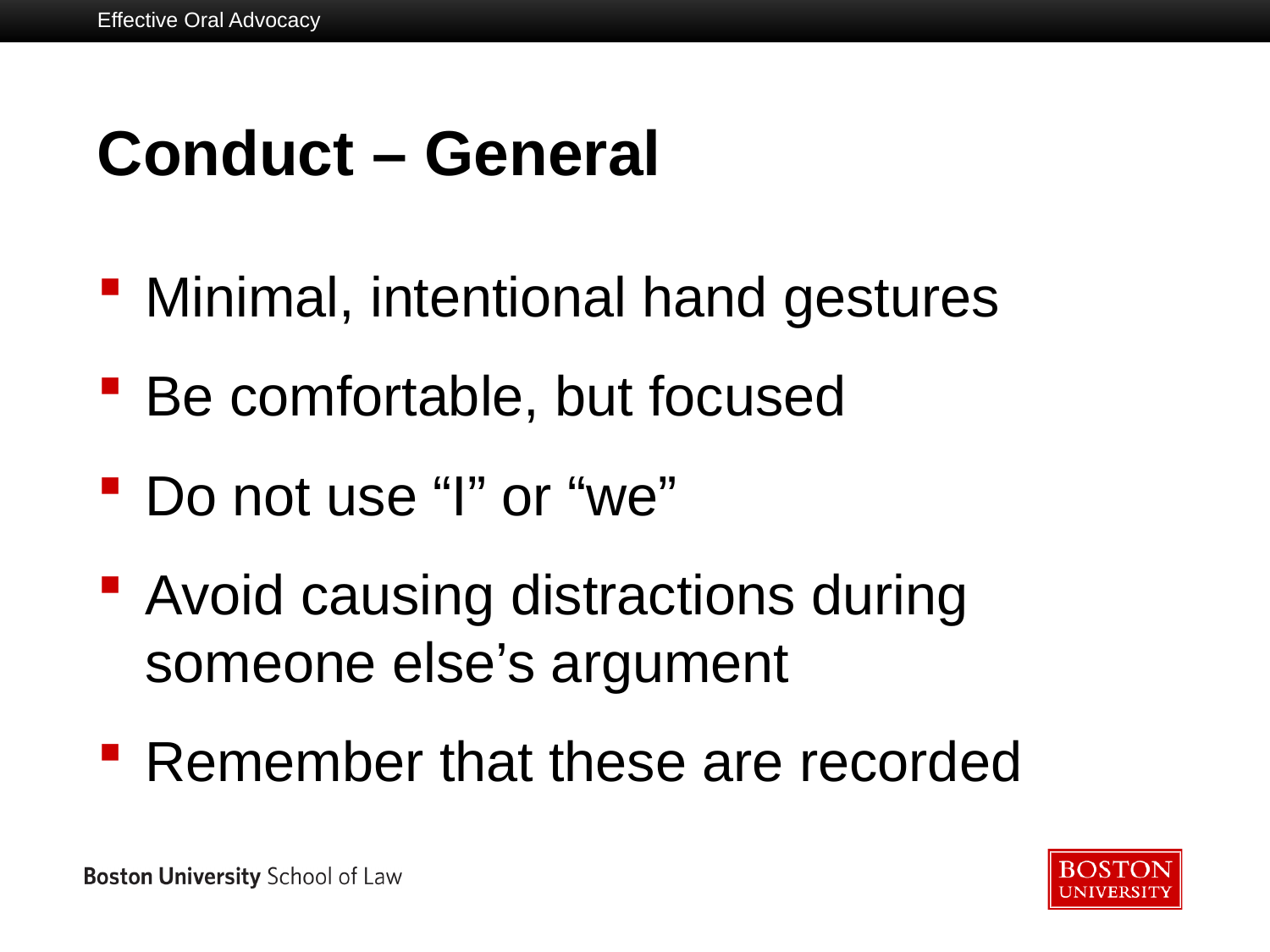

Effective Oral Advocacy

# Conduct – General
Minimal, intentional hand gestures
Be comfortable, but focused
Do not use “I” or “we”
Avoid causing distractions during someone else’s argument
Remember that these are recorded